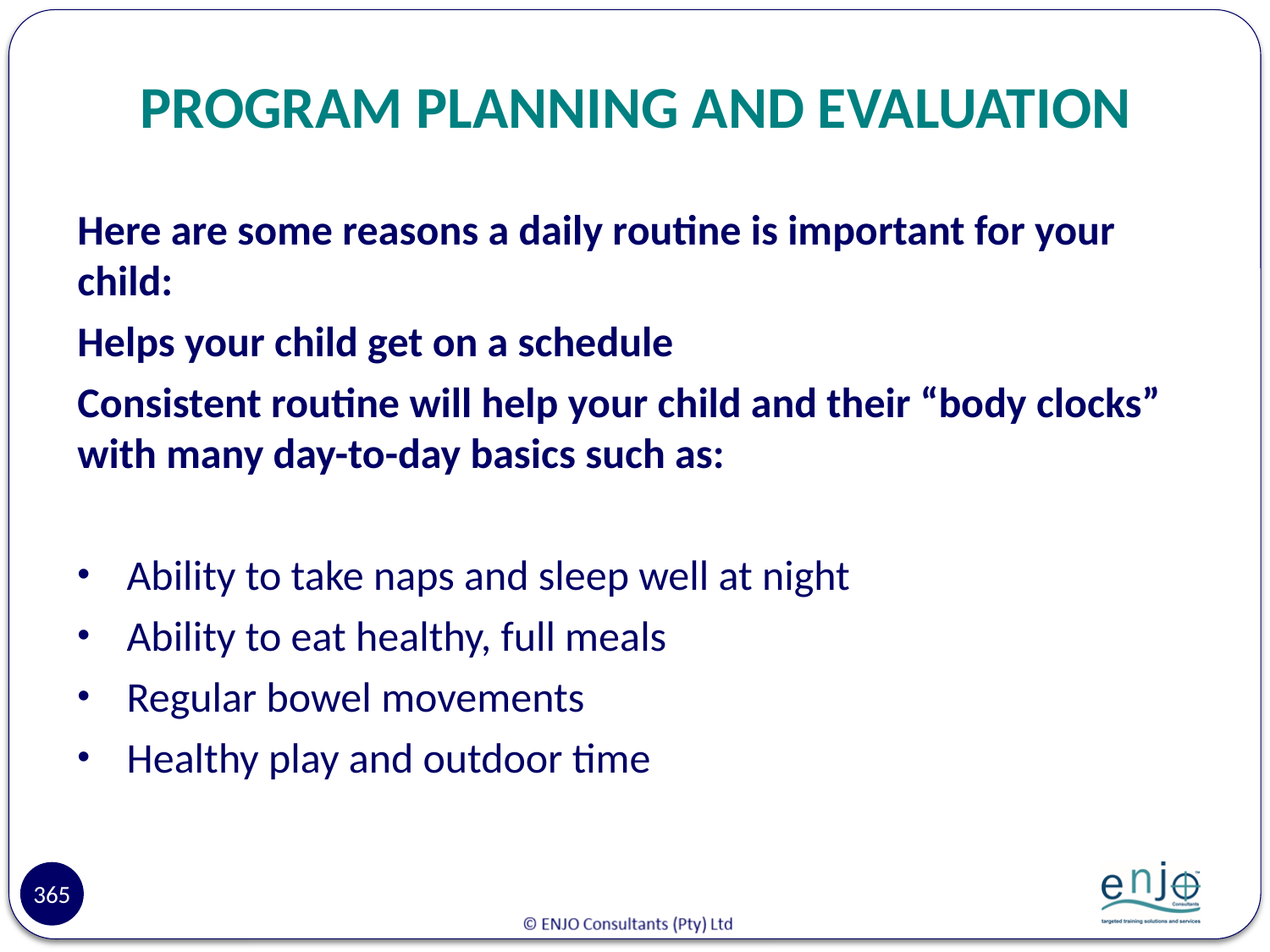

# PROGRAM PLANNING AND EVALUATION
Here are some reasons a daily routine is important for your child:
Helps your child get on a schedule
Consistent routine will help your child and their “body clocks” with many day-to-day basics such as:

Ability to take naps and sleep well at night
Ability to eat healthy, full meals
Regular bowel movements
Healthy play and outdoor time

365